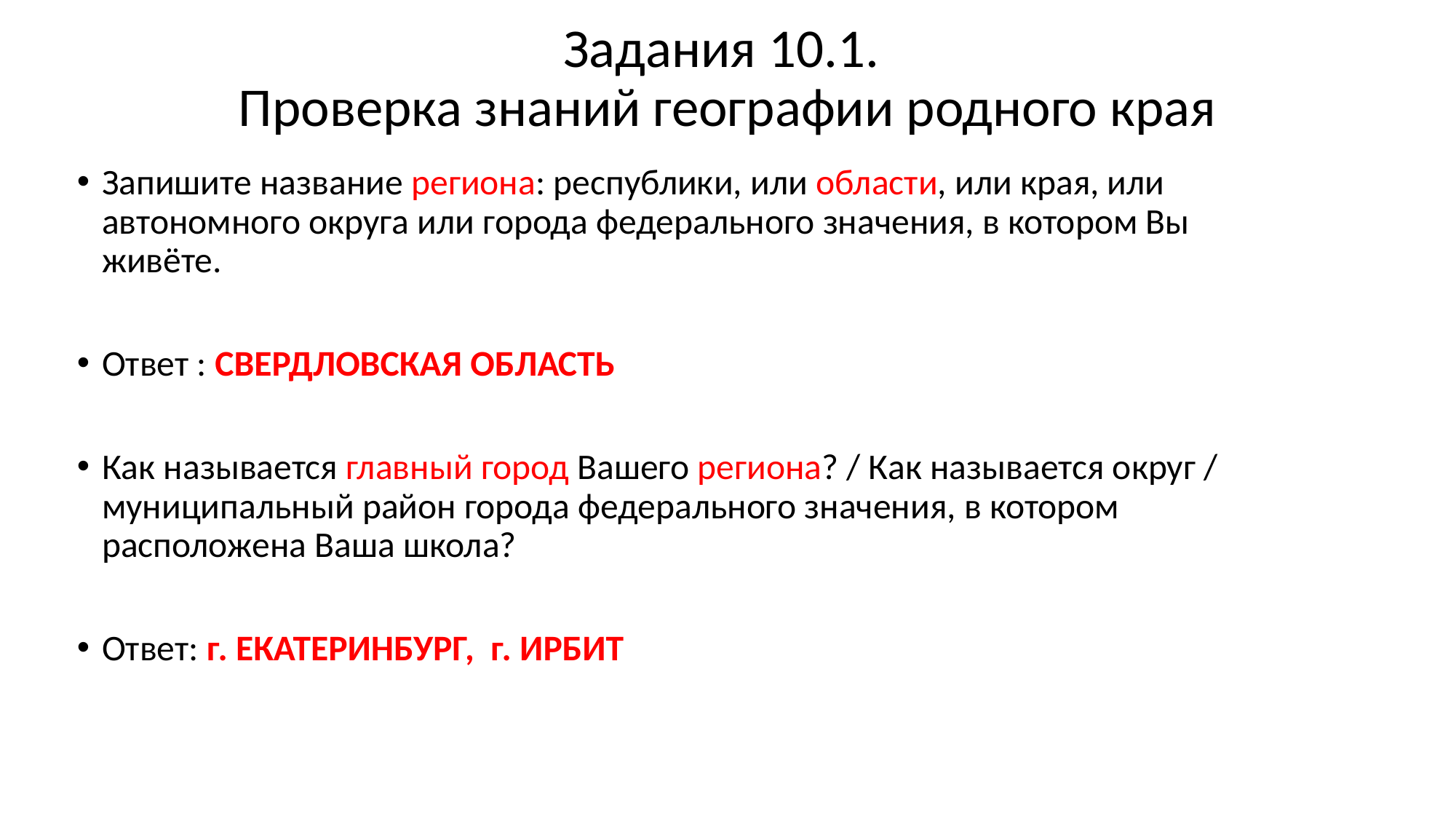

# Задания 10.1. Проверка знаний географии родного края
Запишите название региона: республики, или области, или края, или автономного округа или города федерального значения, в котором Вы живёте.

Ответ : СВЕРДЛОВСКАЯ ОБЛАСТЬ

Как называется главный город Вашего региона? / Как называется округ / муниципальный район города федерального значения, в котором расположена Ваша школа?

Ответ: г. ЕКАТЕРИНБУРГ,  г. ИРБИТ